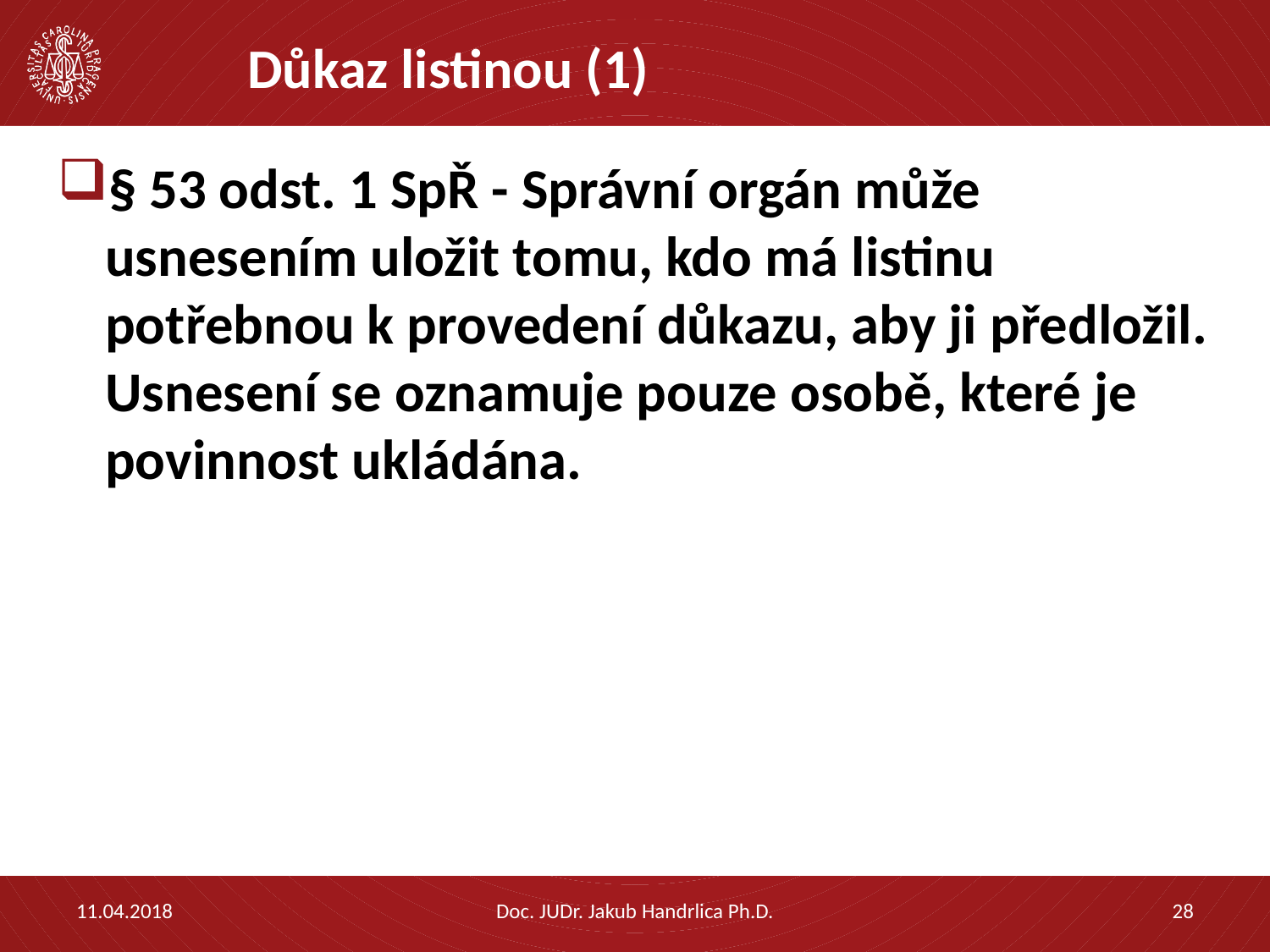

# Důkaz listinou (1)
§ 53 odst. 1 SpŘ - Správní orgán může usnesením uložit tomu, kdo má listinu potřebnou k provedení důkazu, aby ji předložil. Usnesení se oznamuje pouze osobě, které je povinnost ukládána.
11.04.2018
Doc. JUDr. Jakub Handrlica Ph.D.
28